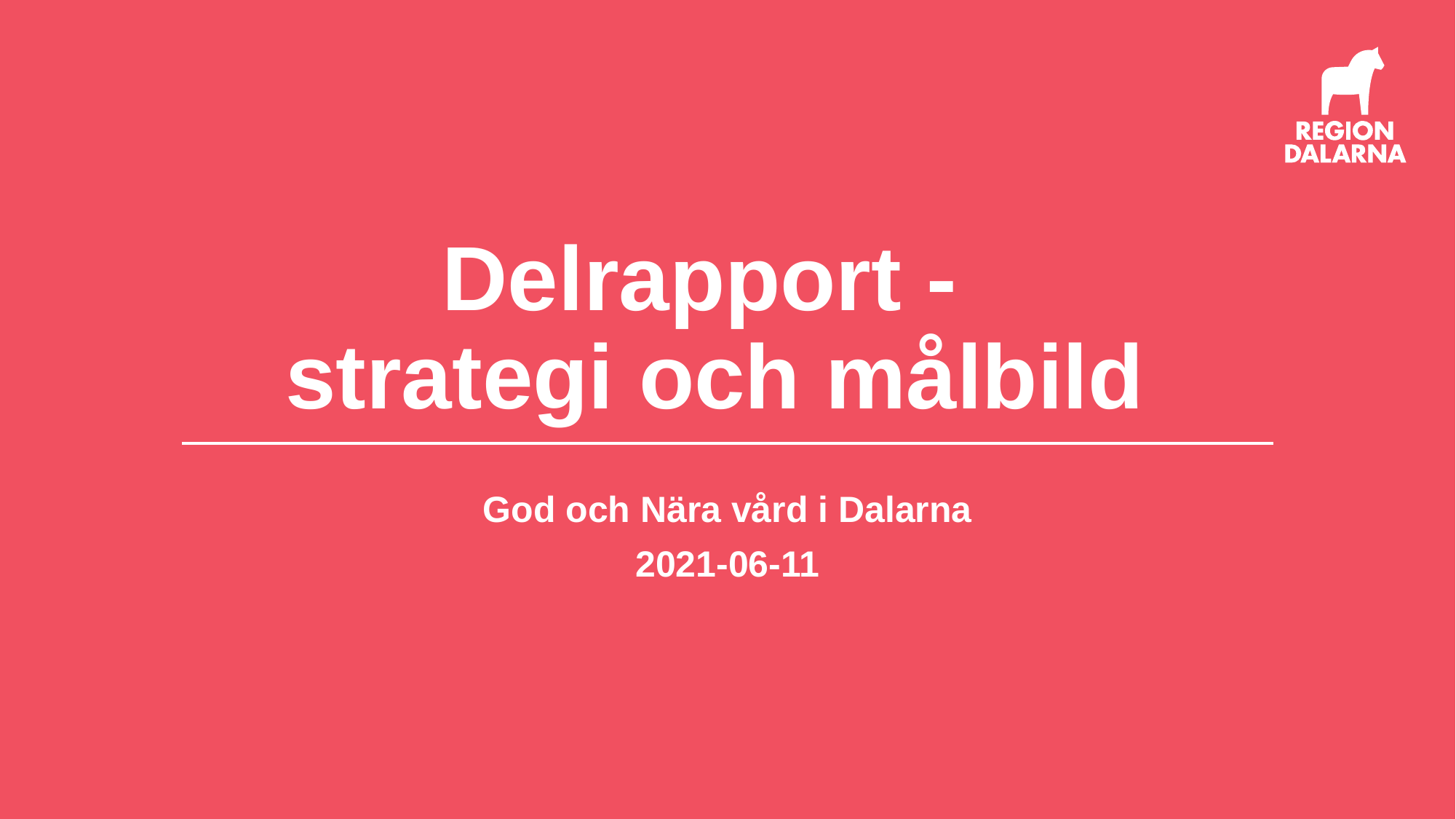

# Delrapport - strategi och målbild
God och Nära vård i Dalarna
2021-06-11